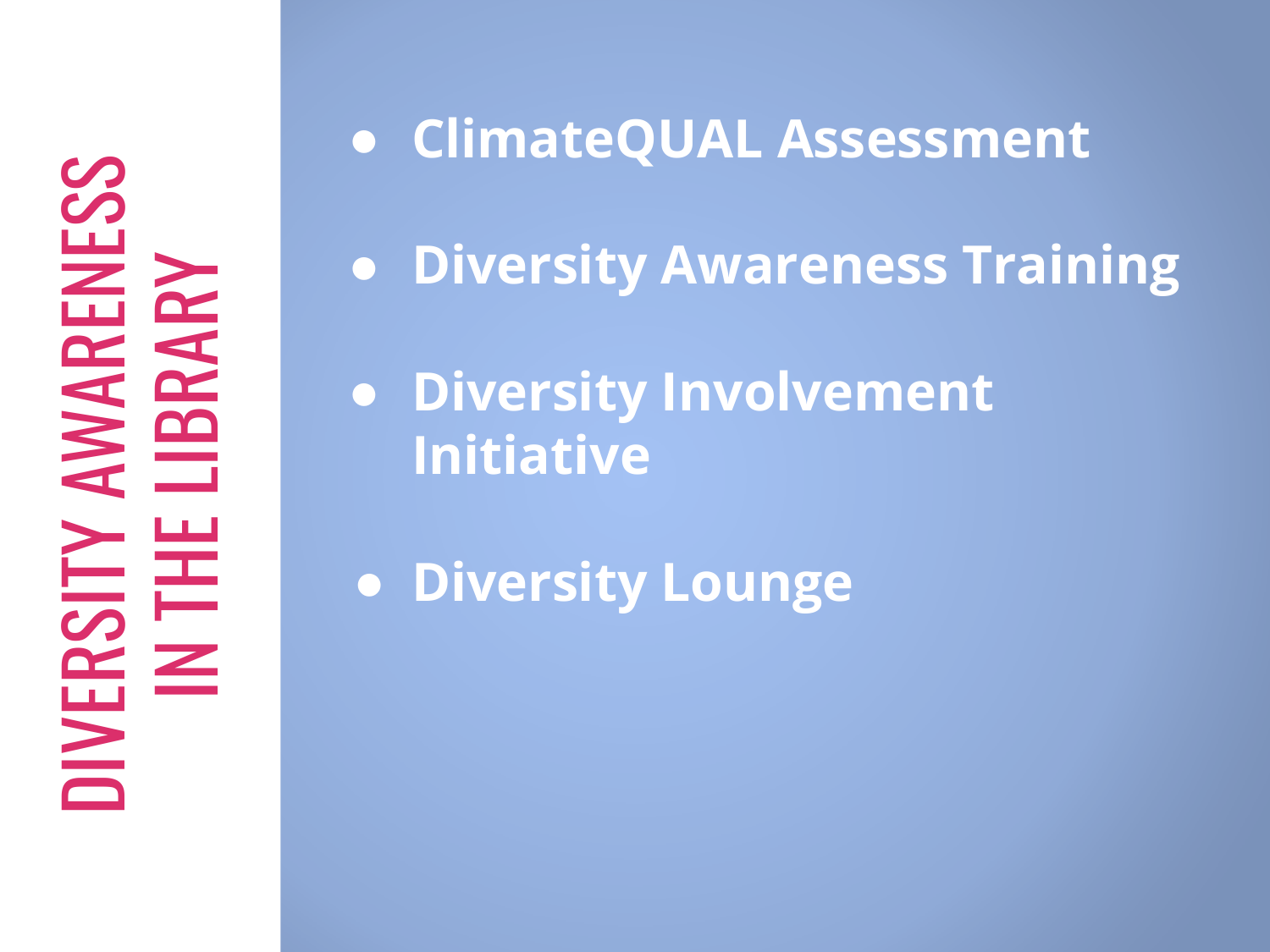

ClimateQUAL Assessment

Diversity Awareness Training

Diversity Involvement Initiative

Diversity Lounge

DIVERSITY AWARENESS
IN THE LIBRARY